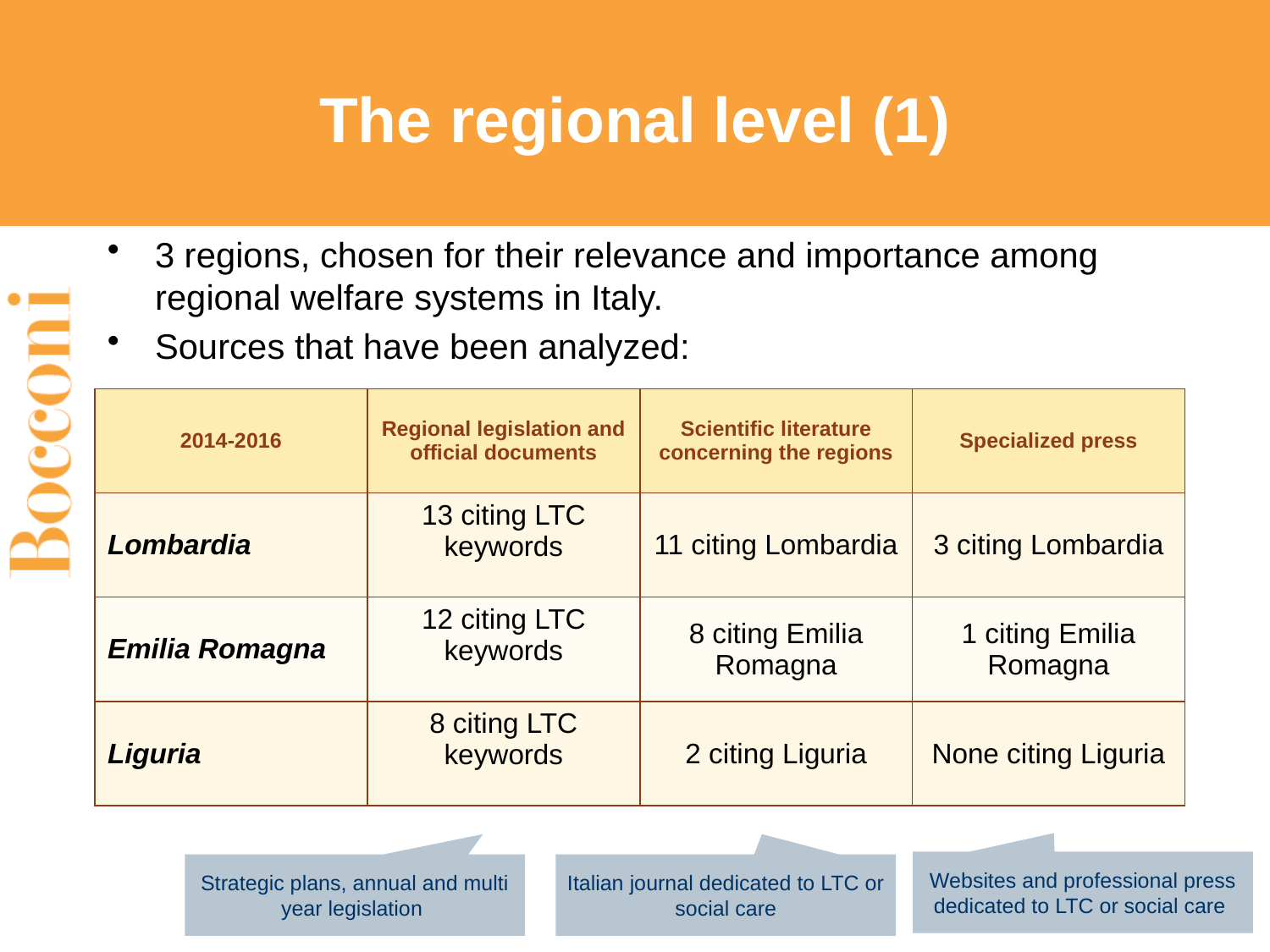

# The regional level (1)
3 regions, chosen for their relevance and importance among regional welfare systems in Italy.
Sources that have been analyzed:

| 2014-2016 | Regional legislation and official documents | Scientific literature concerning the regions | Specialized press |
| --- | --- | --- | --- |
| Lombardia | 13 citing LTC keywords | 11 citing Lombardia | 3 citing Lombardia |
| Emilia Romagna | 12 citing LTC keywords | 8 citing Emilia Romagna | 1 citing Emilia Romagna |
| Liguria | 8 citing LTC keywords | 2 citing Liguria | None citing Liguria |
Websites and professional press dedicated to LTC or social care
Strategic plans, annual and multi year legislation
Italian journal dedicated to LTC or social care
8